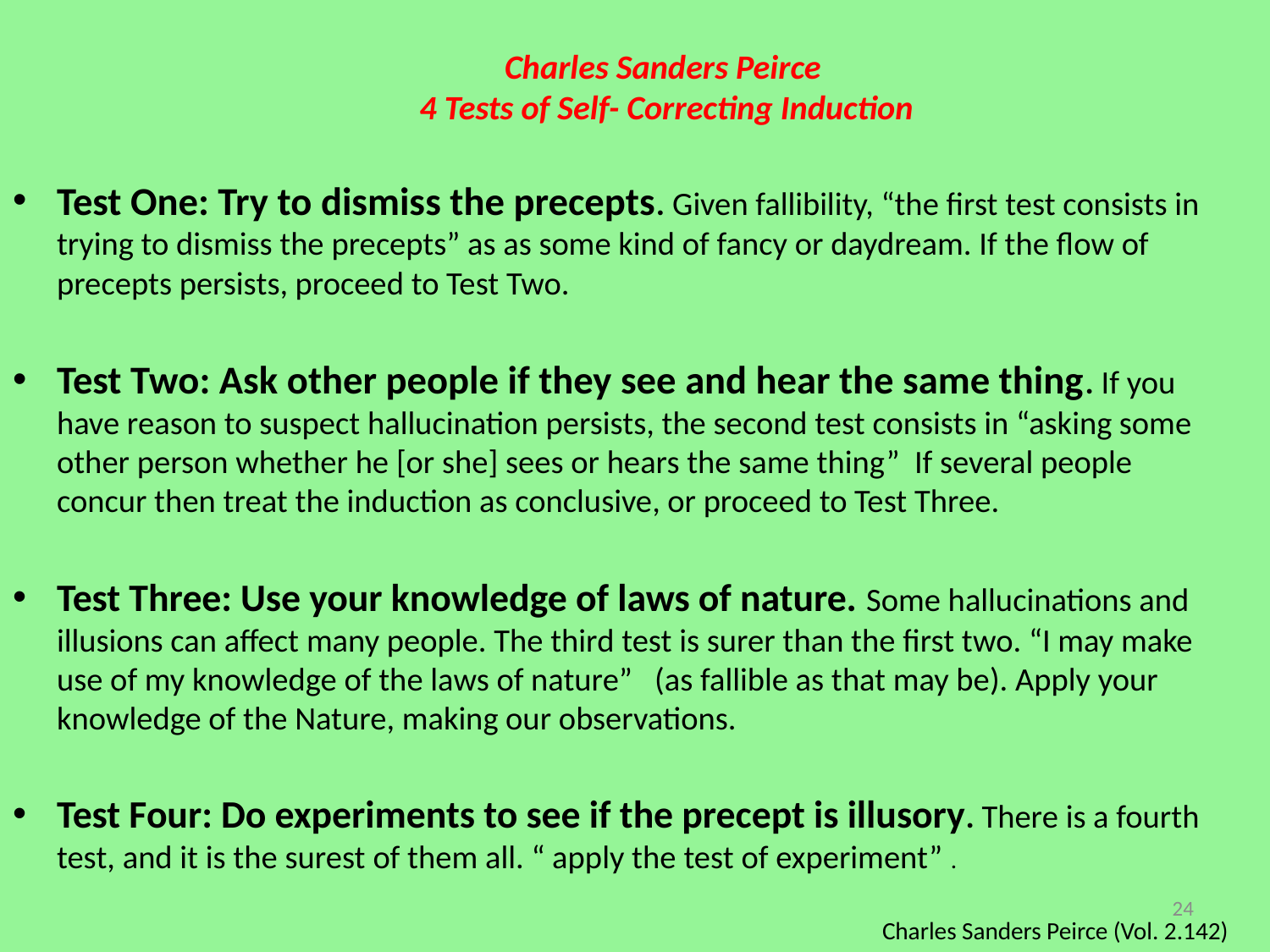

# Charles Sanders Peirce 4 Tests of Self- Correcting Induction
Test One: Try to dismiss the precepts. Given fallibility, “the first test consists in trying to dismiss the precepts” as as some kind of fancy or daydream. If the flow of precepts persists, proceed to Test Two.

Test Two: Ask other people if they see and hear the same thing. If you have reason to suspect hallucination persists, the second test consists in “asking some other person whether he [or she] sees or hears the same thing”  If several people concur then treat the induction as conclusive, or proceed to Test Three.

Test Three: Use your knowledge of laws of nature. Some hallucinations and illusions can affect many people. The third test is surer than the first two. “I may make use of my knowledge of the laws of nature”   (as fallible as that may be). Apply your knowledge of the Nature, making our observations.

Test Four: Do experiments to see if the precept is illusory. There is a fourth test, and it is the surest of them all. “ apply the test of experiment” .

Charles Sanders Peirce (Vol. 2.142)
24